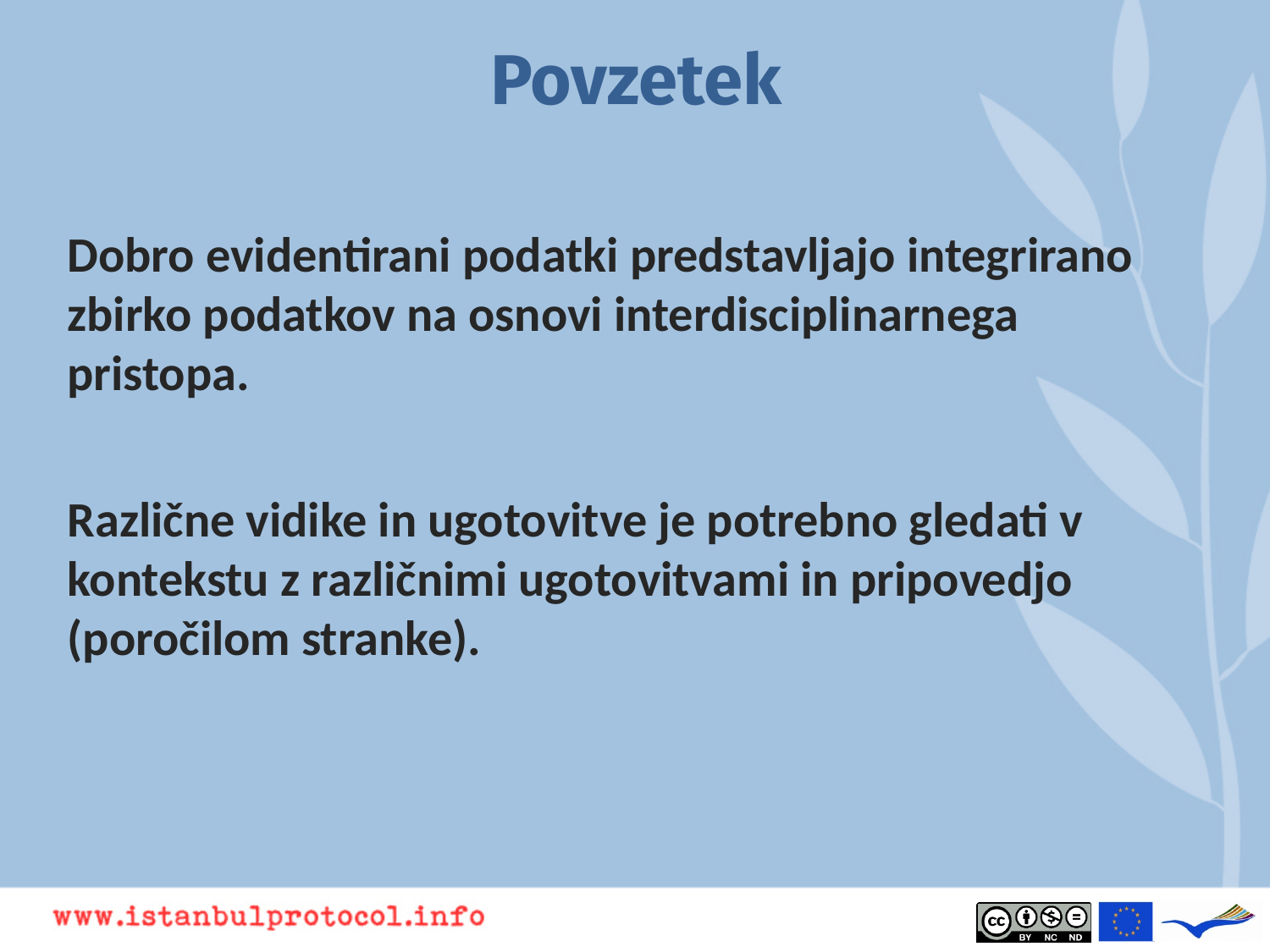

# Povzetek
Dobro evidentirani podatki predstavljajo integrirano zbirko podatkov na osnovi interdisciplinarnega pristopa.

Različne vidike in ugotovitve je potrebno gledati v kontekstu z različnimi ugotovitvami in pripovedjo (poročilom stranke).